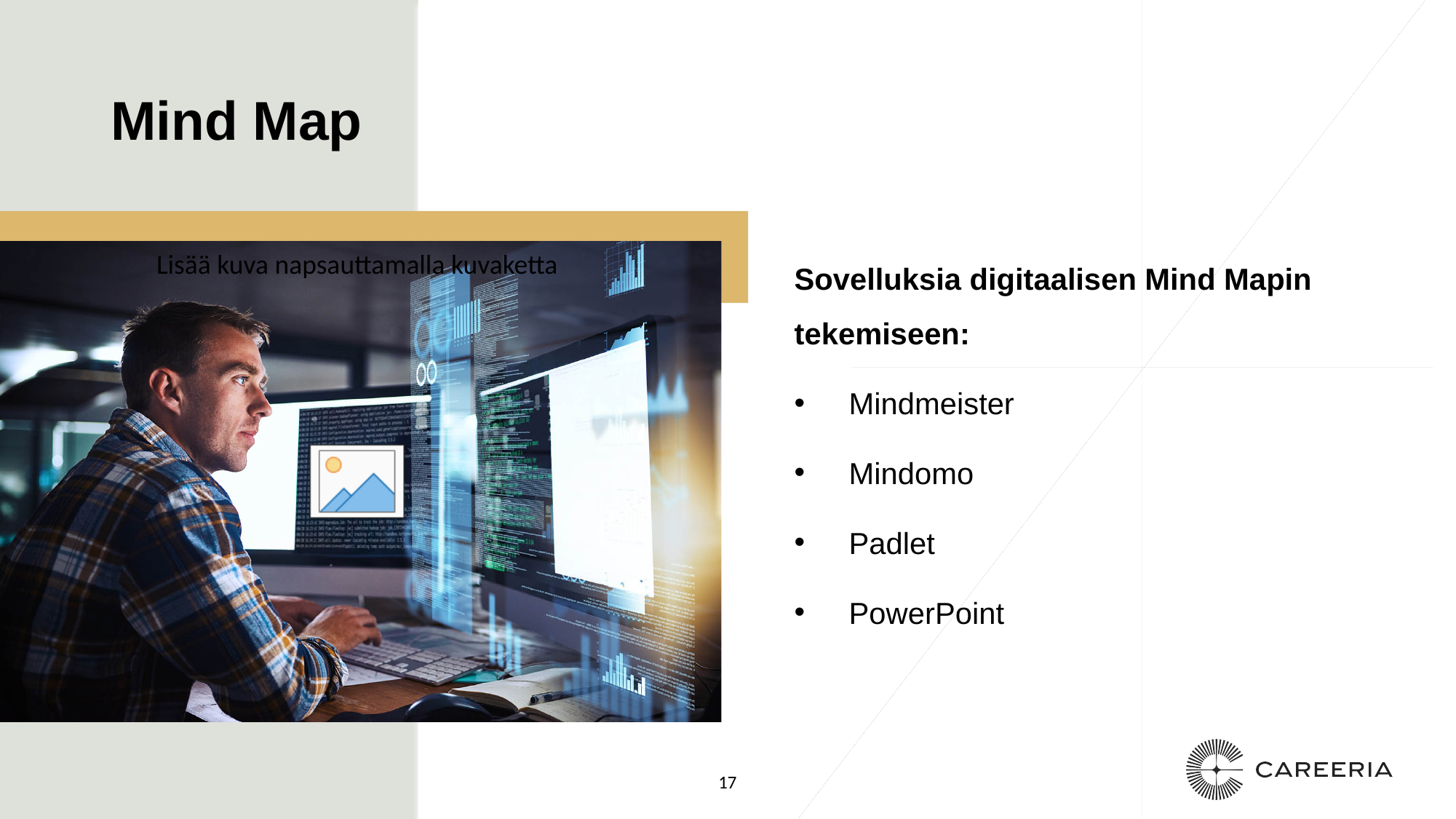

# Mind Map
Sovelluksia digitaalisen Mind Mapin tekemiseen:
Mindmeister
Mindomo
Padlet
PowerPoint

17